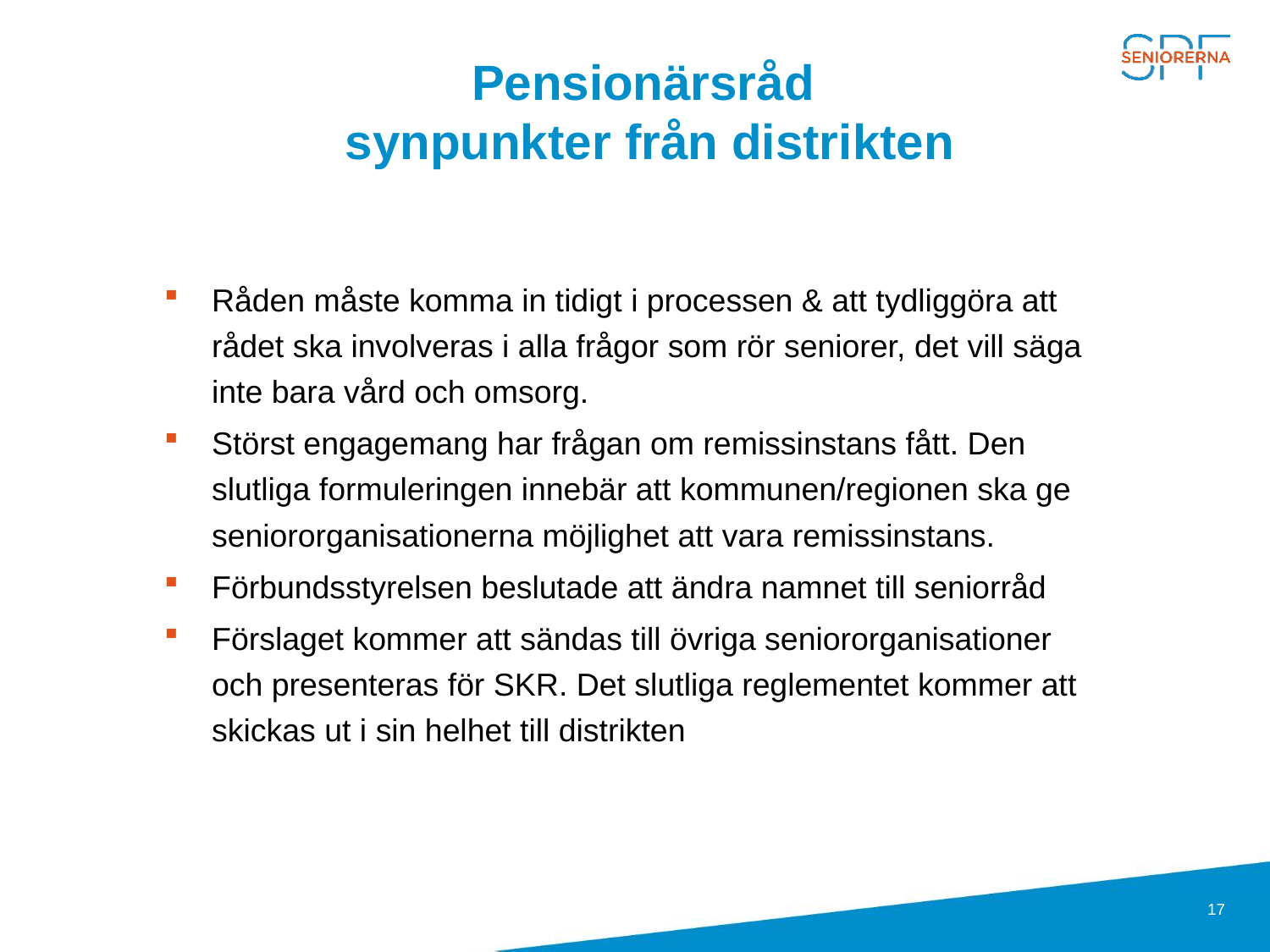

# Pensionärsråd synpunkter från distrikten
Råden måste komma in tidigt i processen & att tydliggöra att rådet ska involveras i alla frågor som rör seniorer, det vill säga inte bara vård och omsorg.
Störst engagemang har frågan om remissinstans fått. Den slutliga formuleringen innebär att kommunen/regionen ska ge seniororganisationerna möjlighet att vara remissinstans.
Förbundsstyrelsen beslutade att ändra namnet till seniorråd
Förslaget kommer att sändas till övriga seniororganisationer och presenteras för SKR. Det slutliga reglementet kommer att skickas ut i sin helhet till distrikten
17